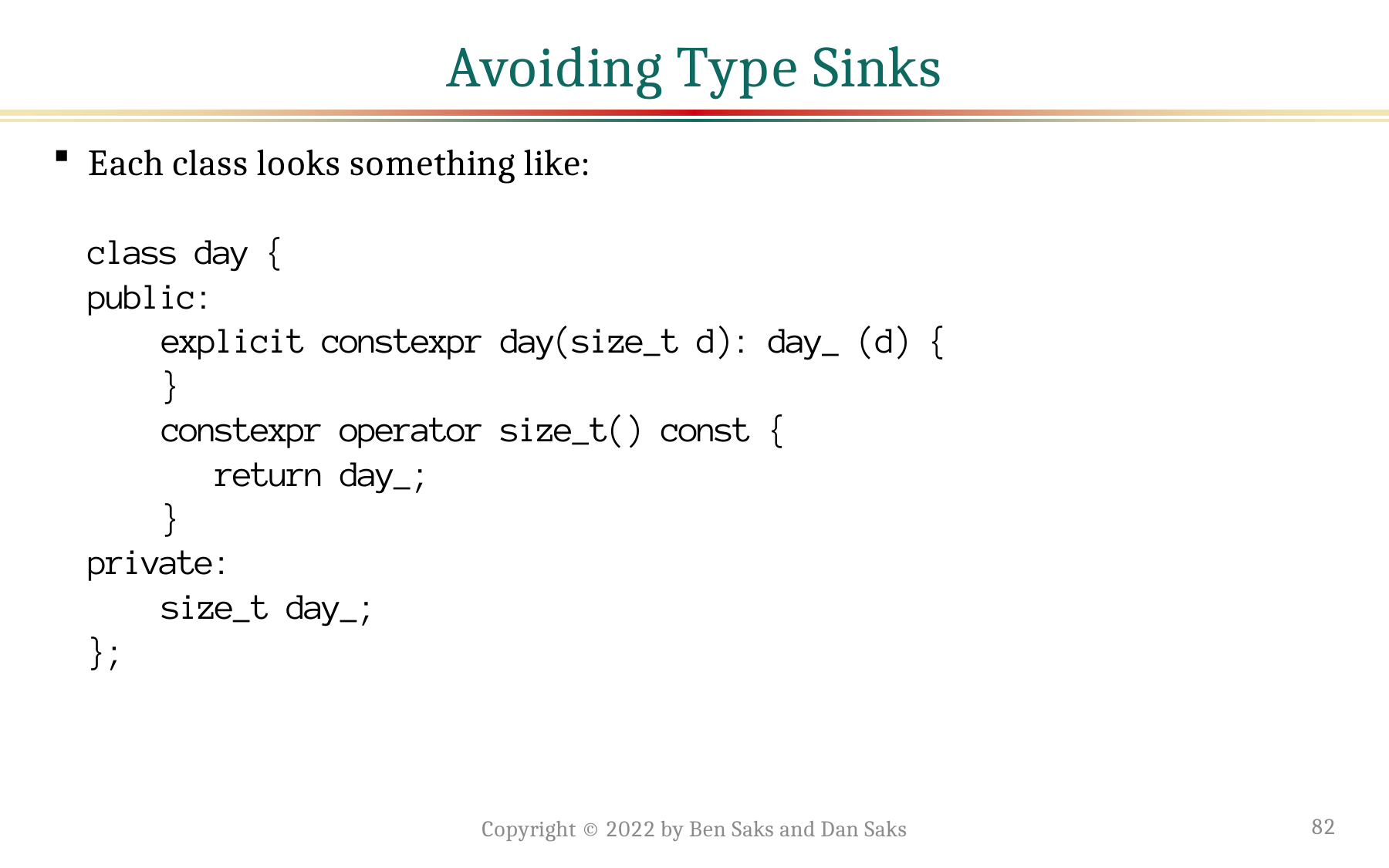

# Avoiding Type Sinks
Each class looks something like:

class day {
public:
    explicit constexpr day(size_t d): day_ (d) {
    }
    constexpr operator size_t() const {
       return day_;
    }
private:
    size_t day_;
};
Copyright © 2022 by Ben Saks and Dan Saks
82